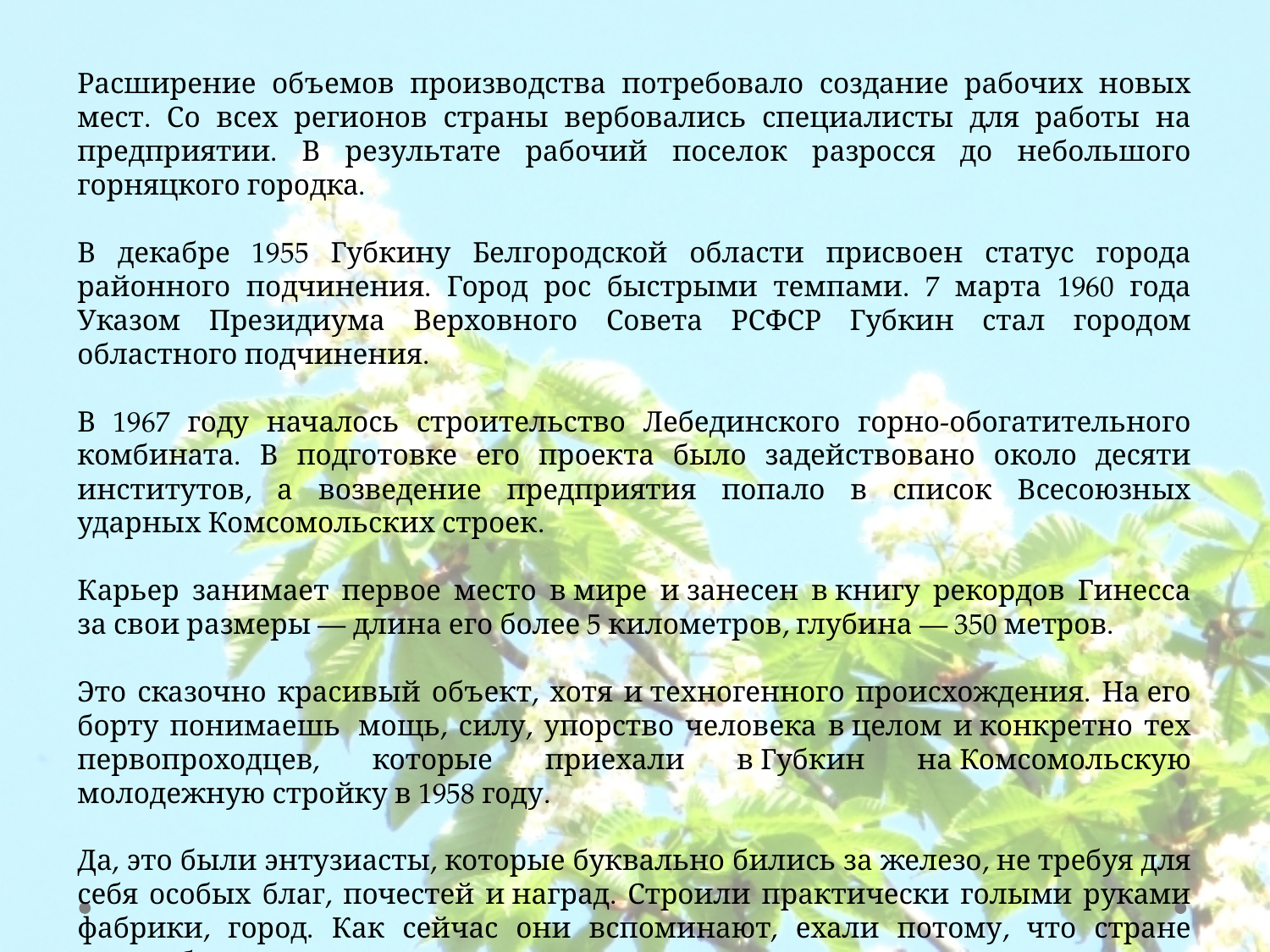

Расширение объемов производства потребовало создание рабочих новых мест. Со всех регионов страны вербовались специалисты для работы на предприятии. В результате рабочий поселок разросся до небольшого горняцкого городка.

В декабре 1955 Губкину Белгородской области присвоен статус города районного подчинения. Город рос быстрыми темпами. 7 марта 1960 года Указом Президиума Верховного Совета РСФСР Губкин стал городом областного подчинения.

В 1967 году началось строительство Лебединского горно-обогатительного комбината. В подготовке его проекта было задействовано около десяти институтов, а возведение предприятия попало в список Всесоюзных ударных Комсомольских строек.

Карьер занимает первое место в мире и занесен в книгу рекордов Гинесса за свои размеры — длина его более 5 километров, глубина — 350 метров.

Это сказочно красивый объект, хотя и техногенного происхождения. На его борту понимаешь  мощь, силу, упорство человека в целом и конкретно тех первопроходцев, которые приехали в Губкин на Комсомольскую молодежную стройку в 1958 году.

Да, это были энтузиасты, которые буквально бились за железо, не требуя для себя особых благ, почестей и наград. Строили практически голыми руками фабрики, город. Как сейчас они вспоминают, ехали потому, что стране нужен был металл.